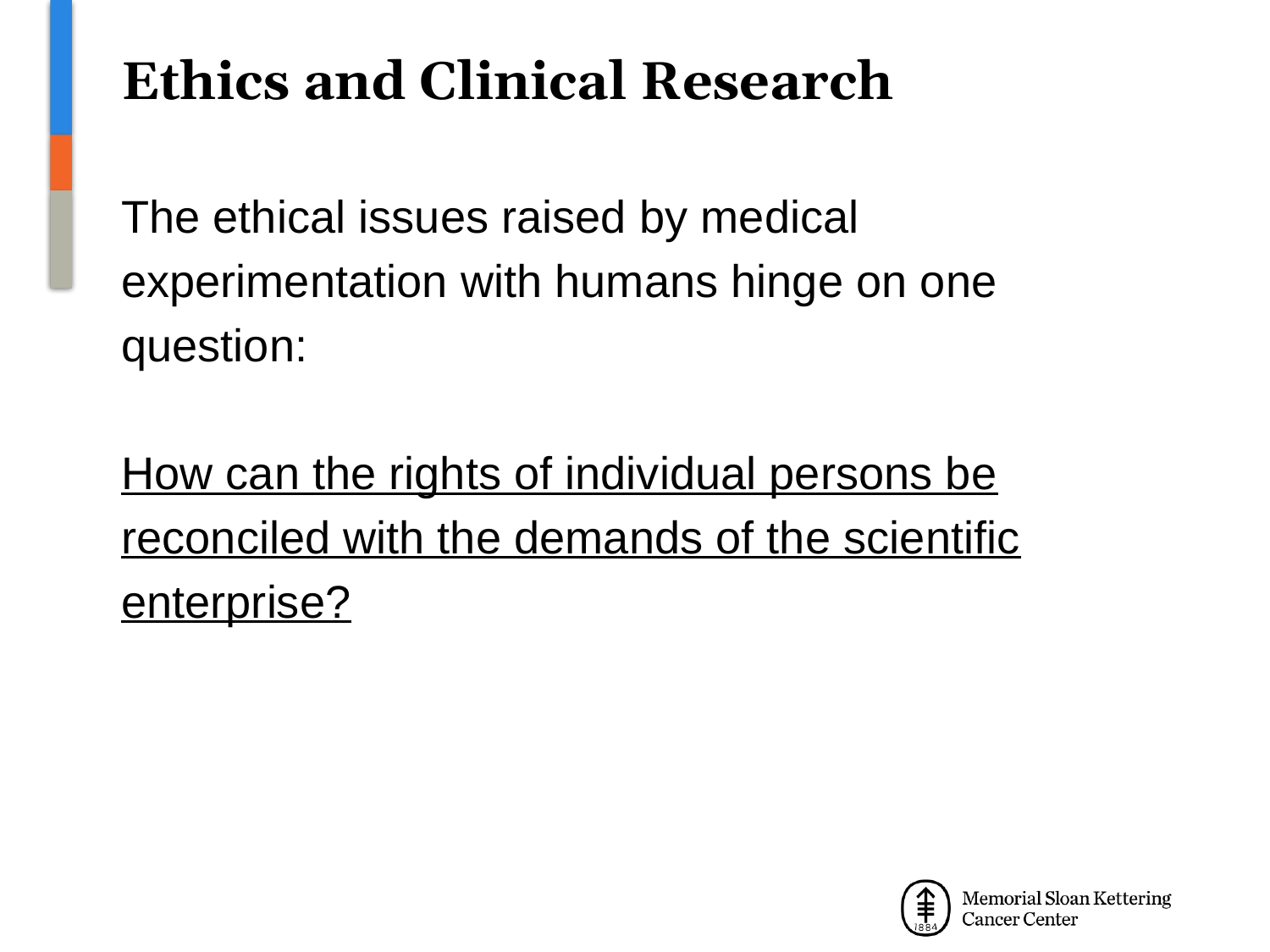

# Ethics and Clinical Research
The ethical issues raised by medical
experimentation with humans hinge on one
question:

How can the rights of individual persons be
reconciled with the demands of the scientific
enterprise?